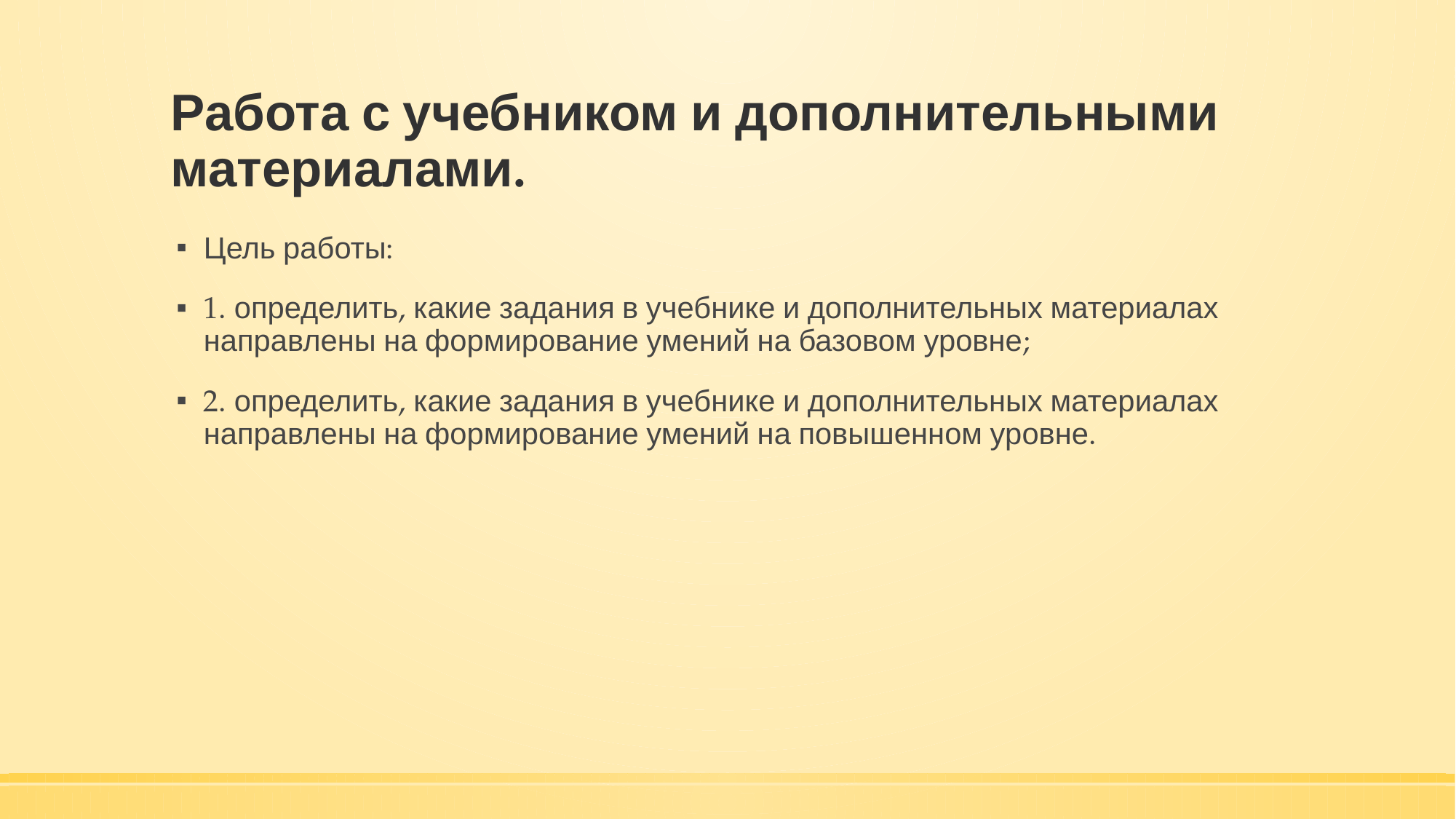

# Работа с учебником и дополнительными материалами.
Цель работы:
1. определить, какие задания в учебнике и дополнительных материалах направлены на формирование умений на базовом уровне;
2. определить, какие задания в учебнике и дополнительных материалах направлены на формирование умений на повышенном уровне.